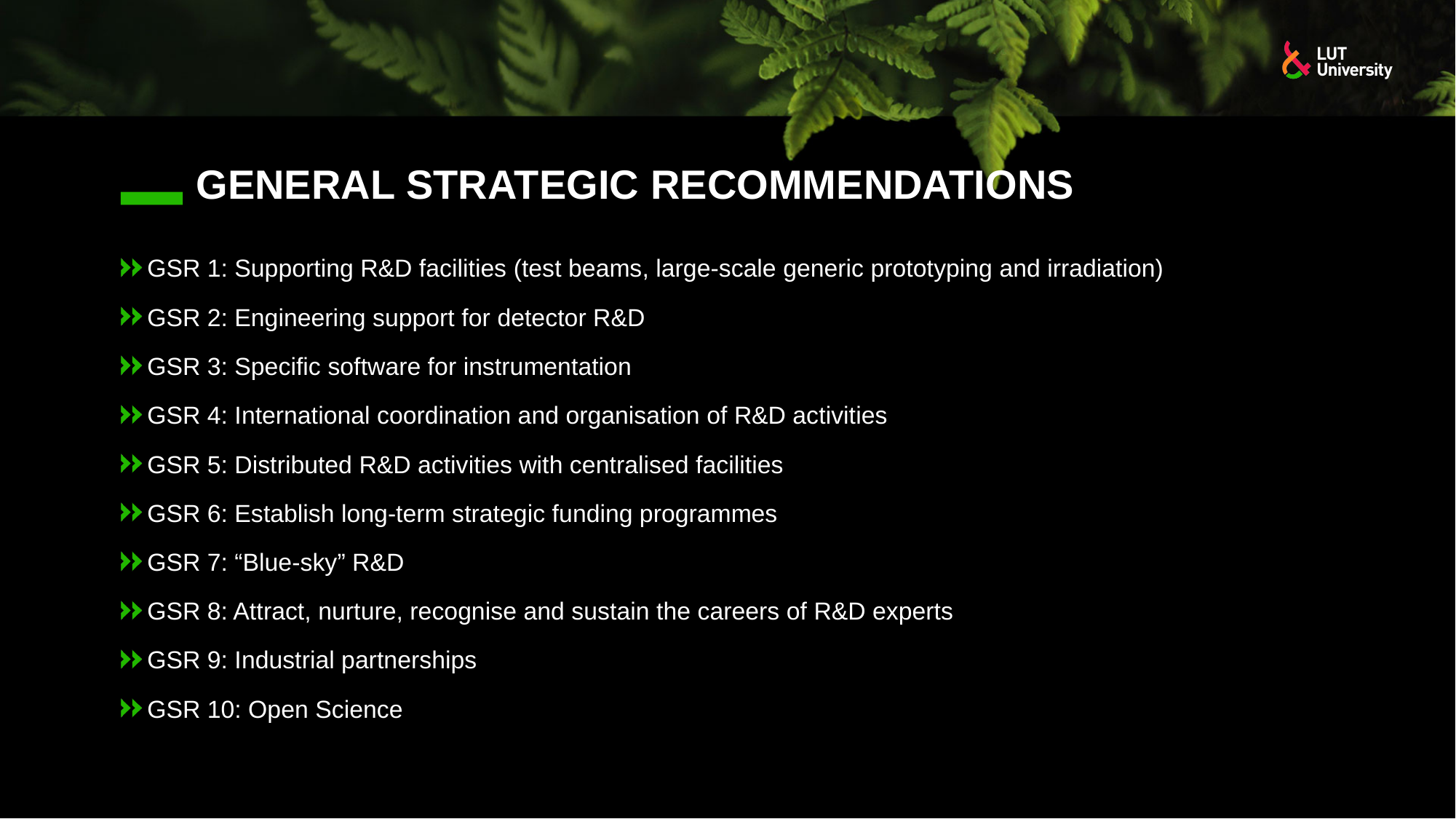

# General Strategic Recommendations
GSR 1: Supporting R&D facilities (test beams, large-scale generic prototyping and irradiation)
GSR 2: Engineering support for detector R&D
GSR 3: Specific software for instrumentation
GSR 4: International coordination and organisation of R&D activities
GSR 5: Distributed R&D activities with centralised facilities
GSR 6: Establish long-term strategic funding programmes
GSR 7: “Blue-sky” R&D
GSR 8: Attract, nurture, recognise and sustain the careers of R&D experts
GSR 9: Industrial partnerships
GSR 10: Open Science